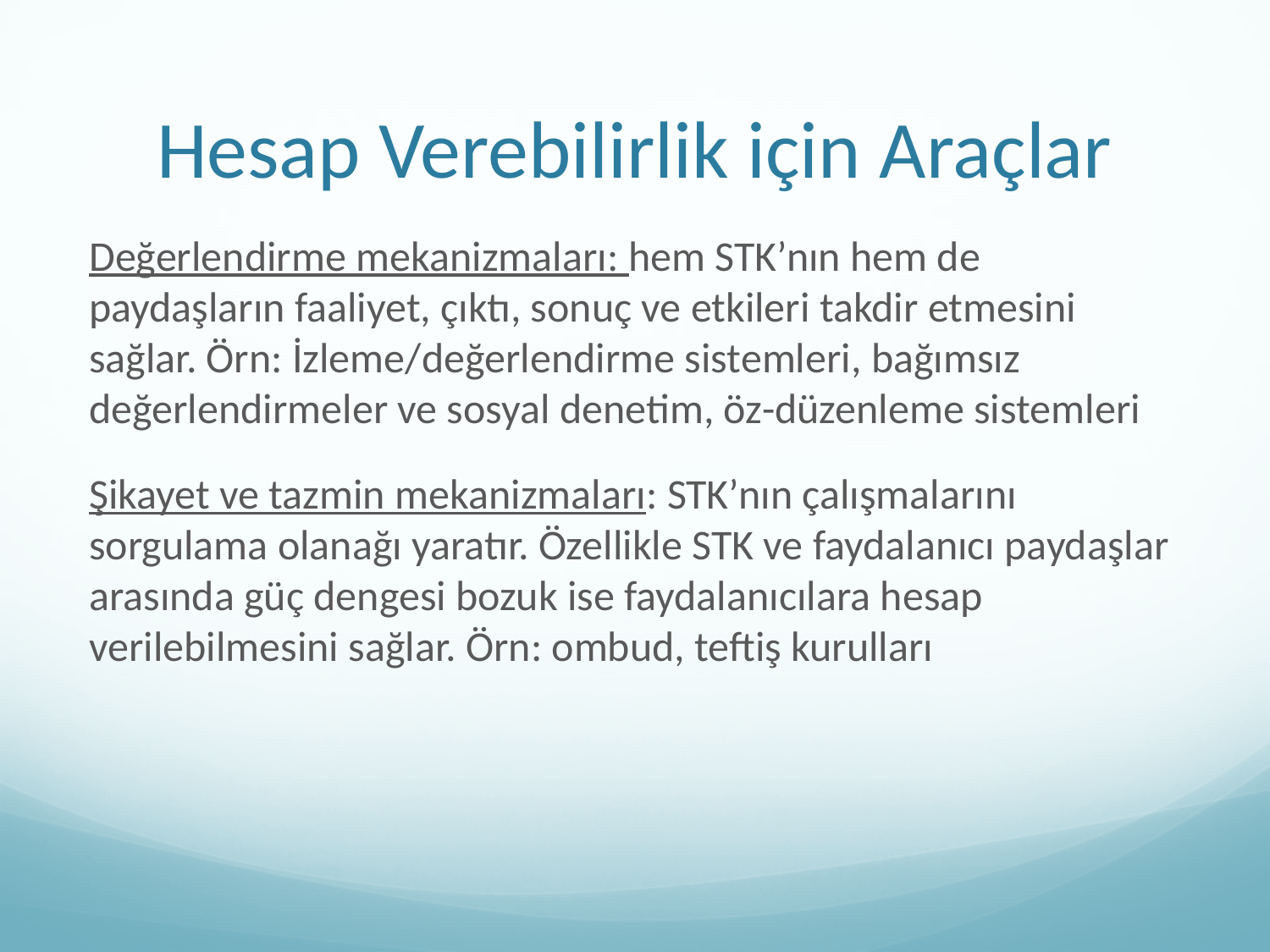

# Hesap Verebilirlik için Araçlar
Değerlendirme mekanizmaları: hem STK’nın hem de paydaşların faaliyet, çıktı, sonuç ve etkileri takdir etmesini sağlar. Örn: İzleme/değerlendirme sistemleri, bağımsız değerlendirmeler ve sosyal denetim, öz-düzenleme sistemleri
Şikayet ve tazmin mekanizmaları: STK’nın çalışmalarını sorgulama olanağı yaratır. Özellikle STK ve faydalanıcı paydaşlar arasında güç dengesi bozuk ise faydalanıcılara hesap verilebilmesini sağlar. Örn: ombud, teftiş kurulları